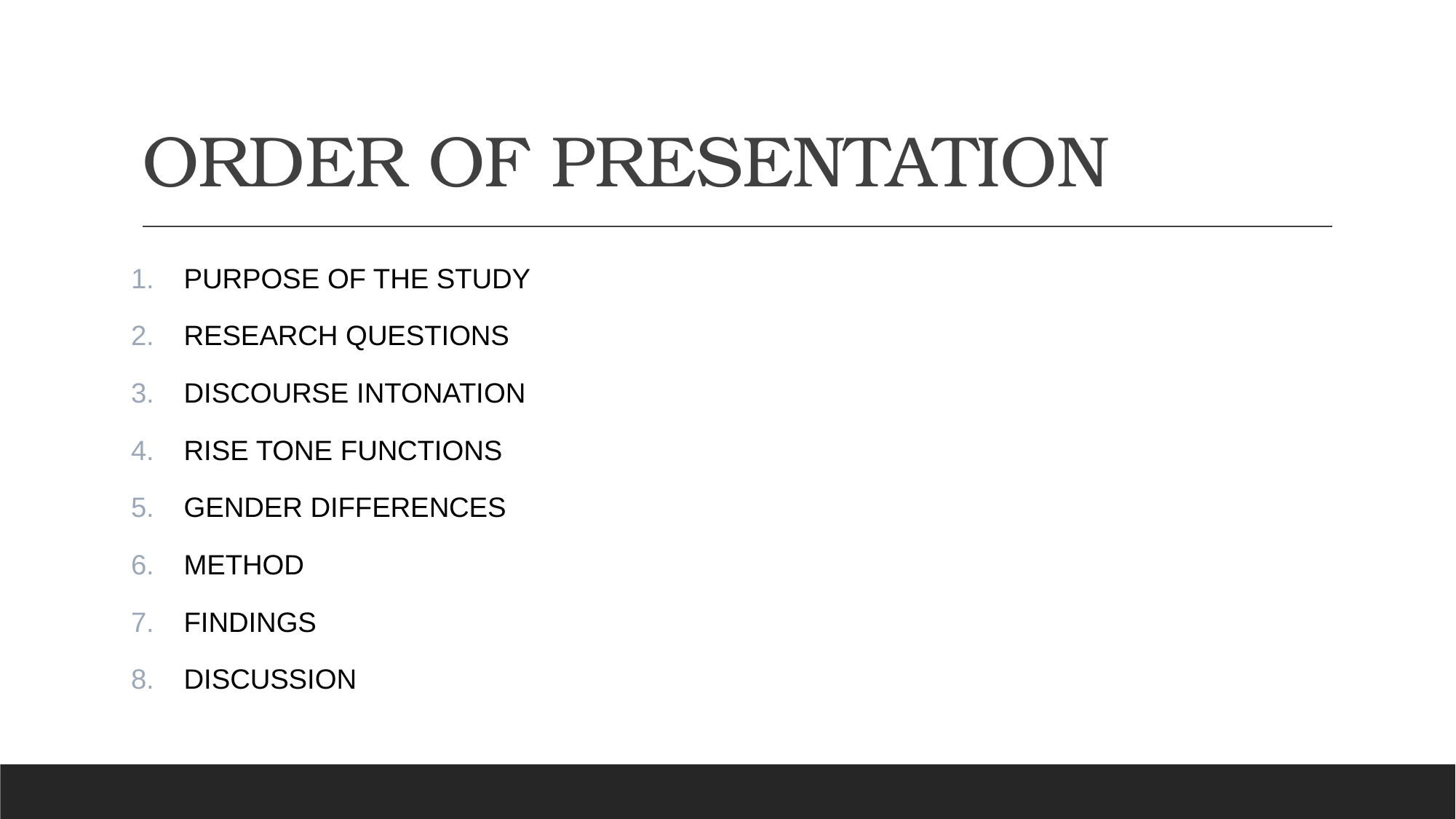

# ORDER OF PRESENTATION
PURPOSE OF THE STUDY
RESEARCH QUESTIONS
DISCOURSE INTONATION
RISE TONE FUNCTIONS
GENDER DIFFERENCES
METHOD
FINDINGS
DISCUSSION